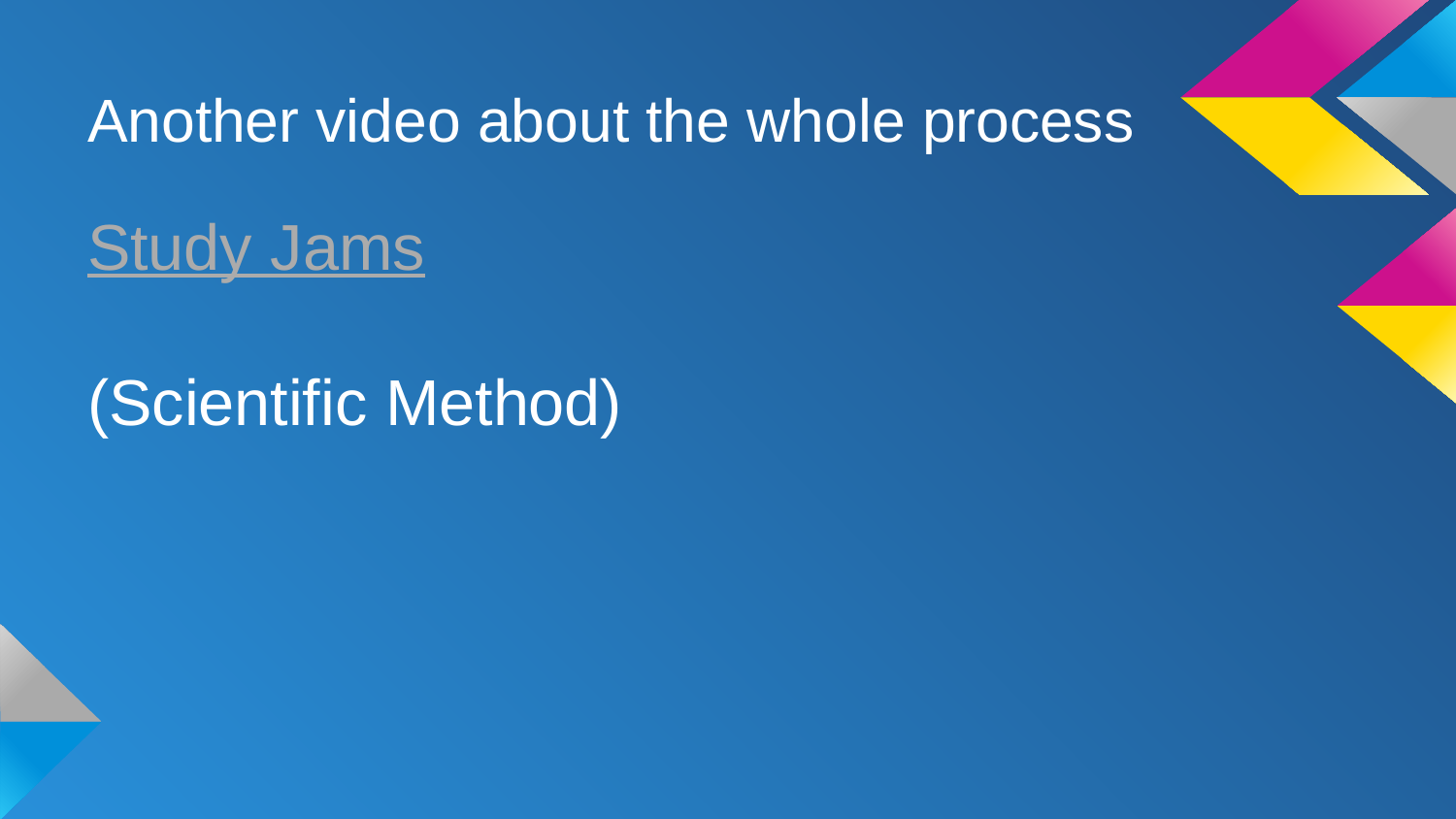

# Another video about the whole process
Study Jams

(Scientific Method)